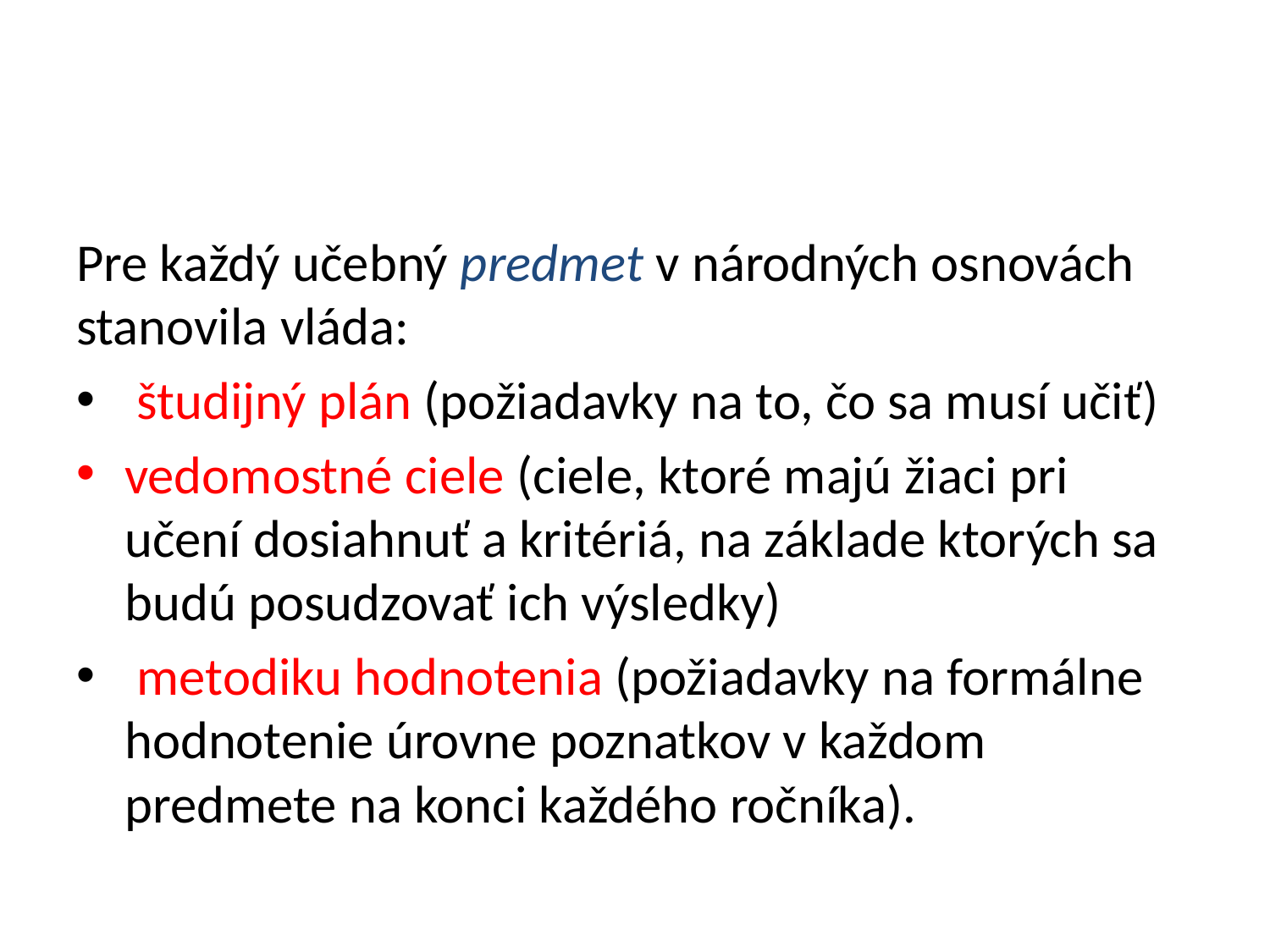

#
Pre každý učebný predmet v národných osnovách stanovila vláda:
 študijný plán (požiadavky na to, čo sa musí učiť)
vedomostné ciele (ciele, ktoré majú žiaci pri učení dosiahnuť a kritériá, na základe ktorých sa budú posudzovať ich výsledky)
 metodiku hodnotenia (požiadavky na formálne hodnotenie úrovne poznatkov v každom predmete na konci každého ročníka).